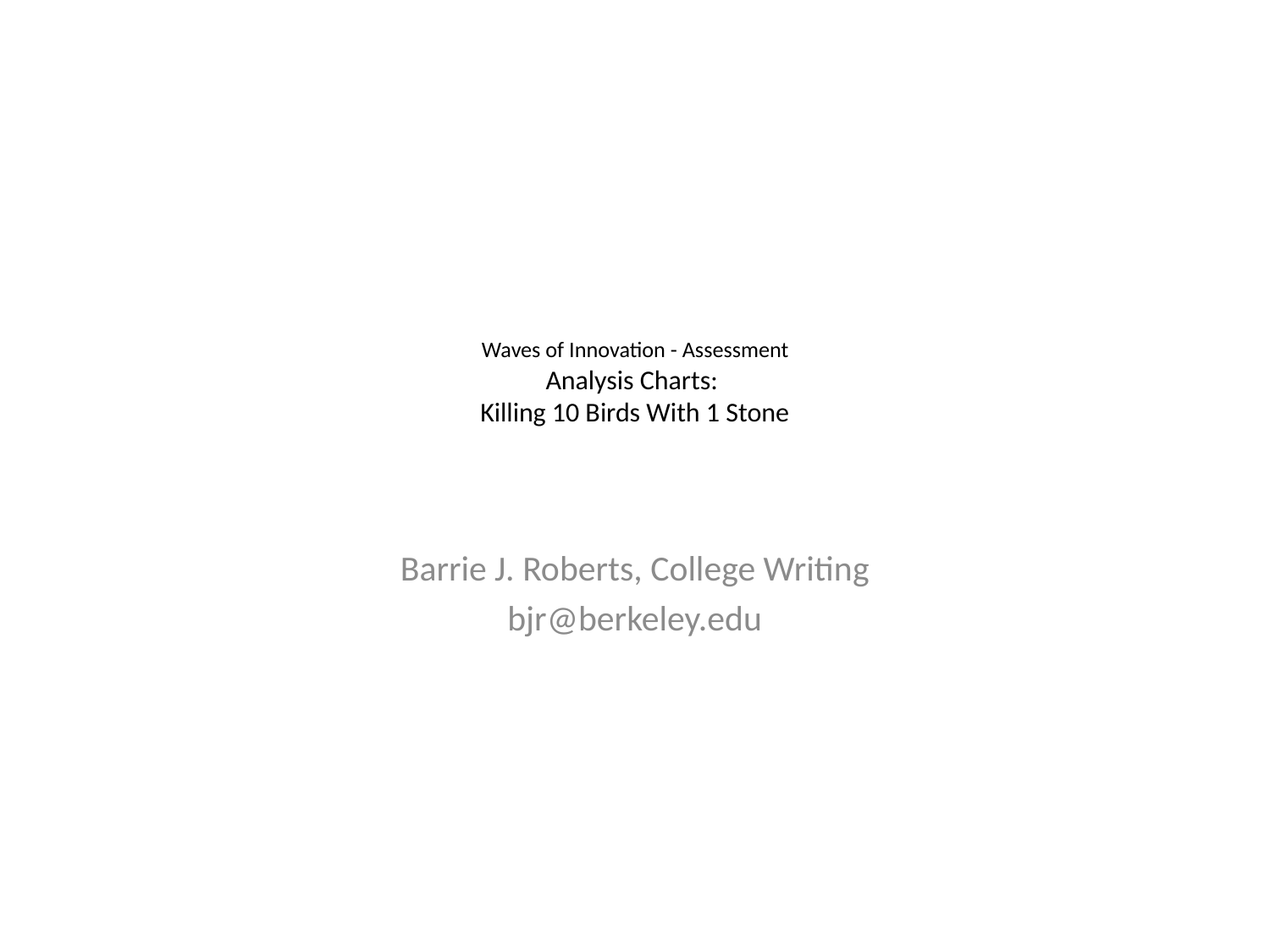

# Waves of Innovation - Assessment Analysis Charts: Killing 10 Birds With 1 Stone
Barrie J. Roberts, College Writing
bjr@berkeley.edu